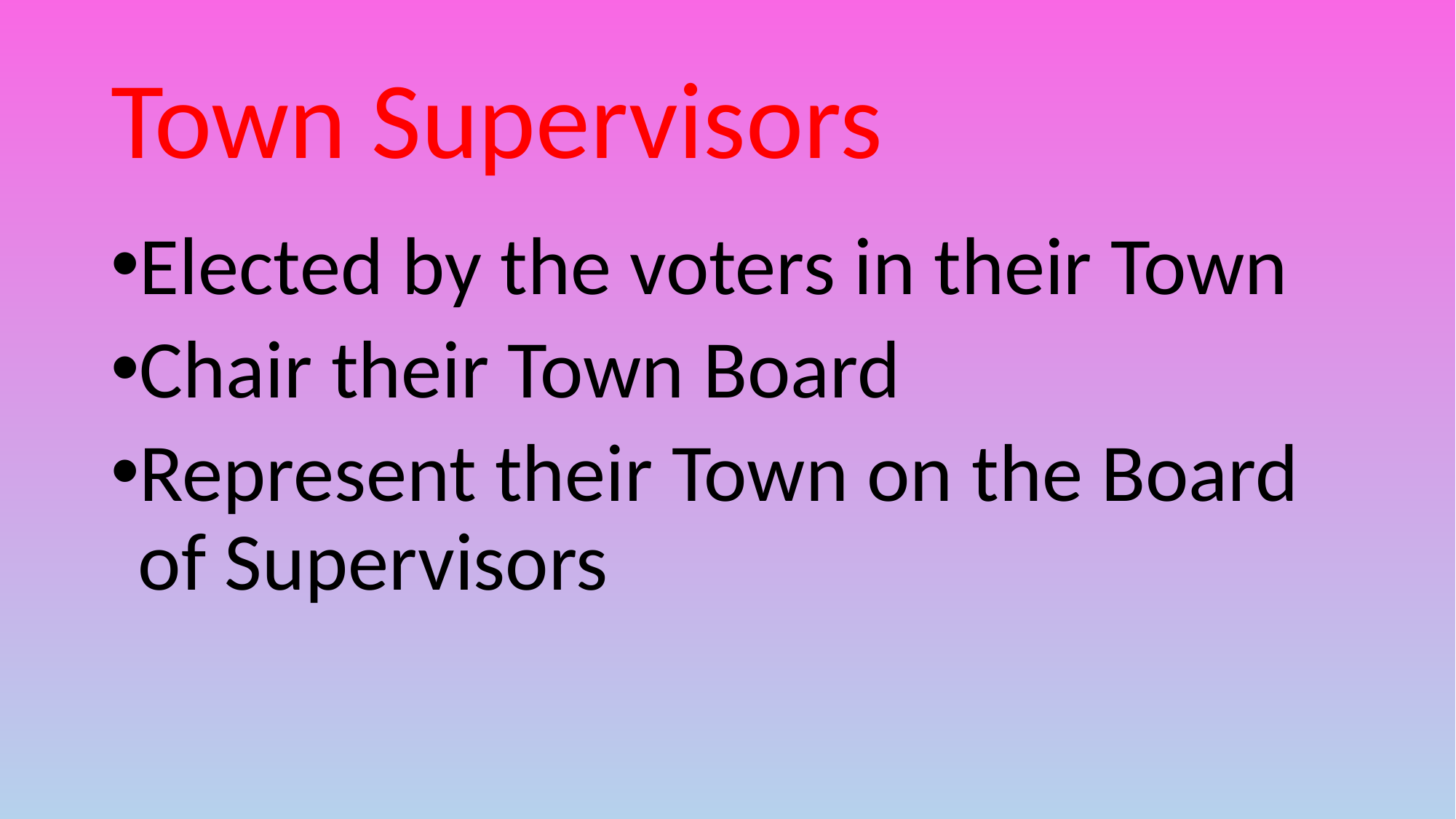

# Town Supervisors
Elected by the voters in their Town
Chair their Town Board
Represent their Town on the Board of Supervisors